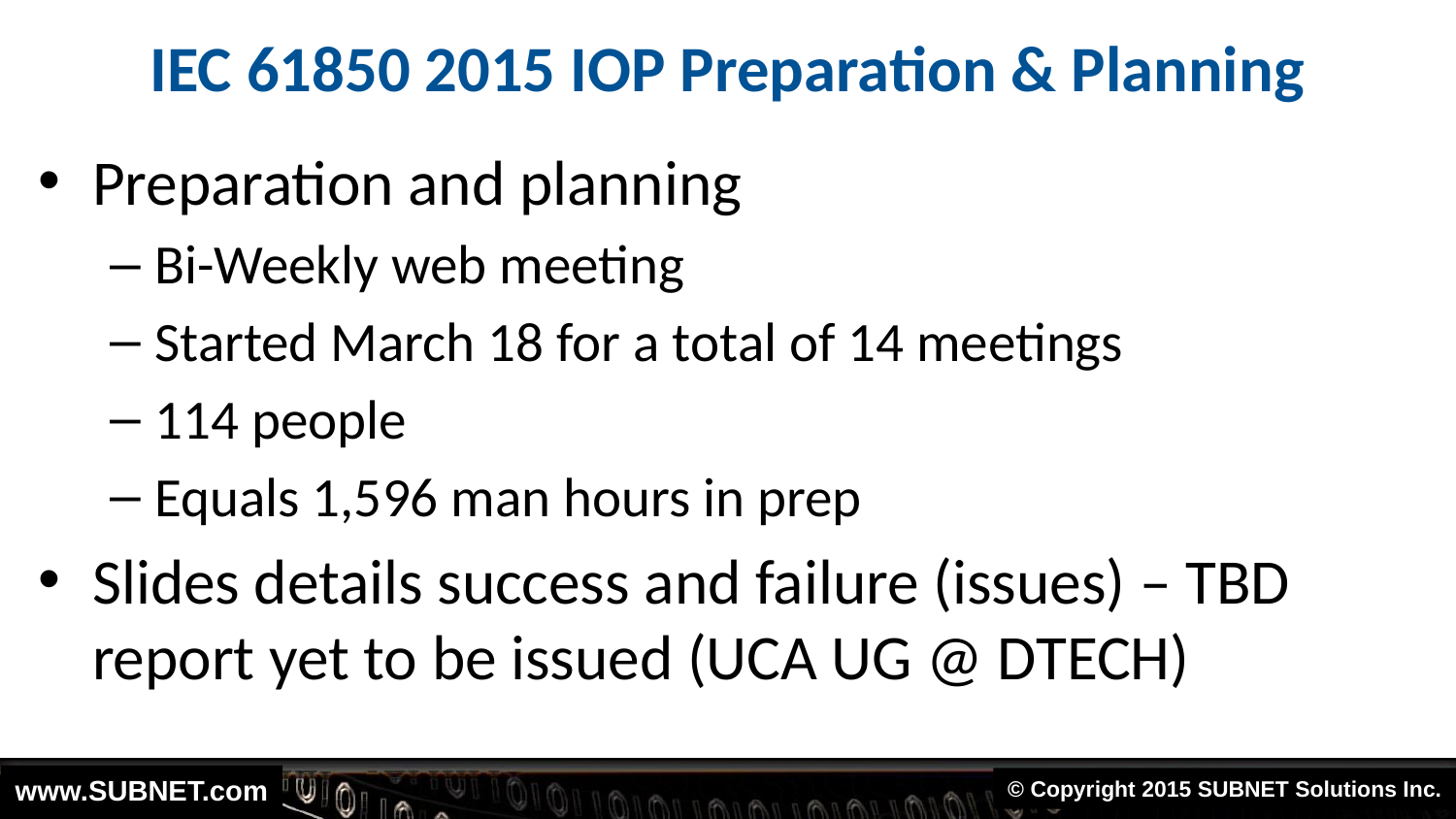

# IEC 61850 2015 IOP Preparation & Planning
Preparation and planning
Bi-Weekly web meeting
Started March 18 for a total of 14 meetings
114 people
Equals 1,596 man hours in prep
Slides details success and failure (issues) – TBD report yet to be issued (UCA UG @ DTECH)